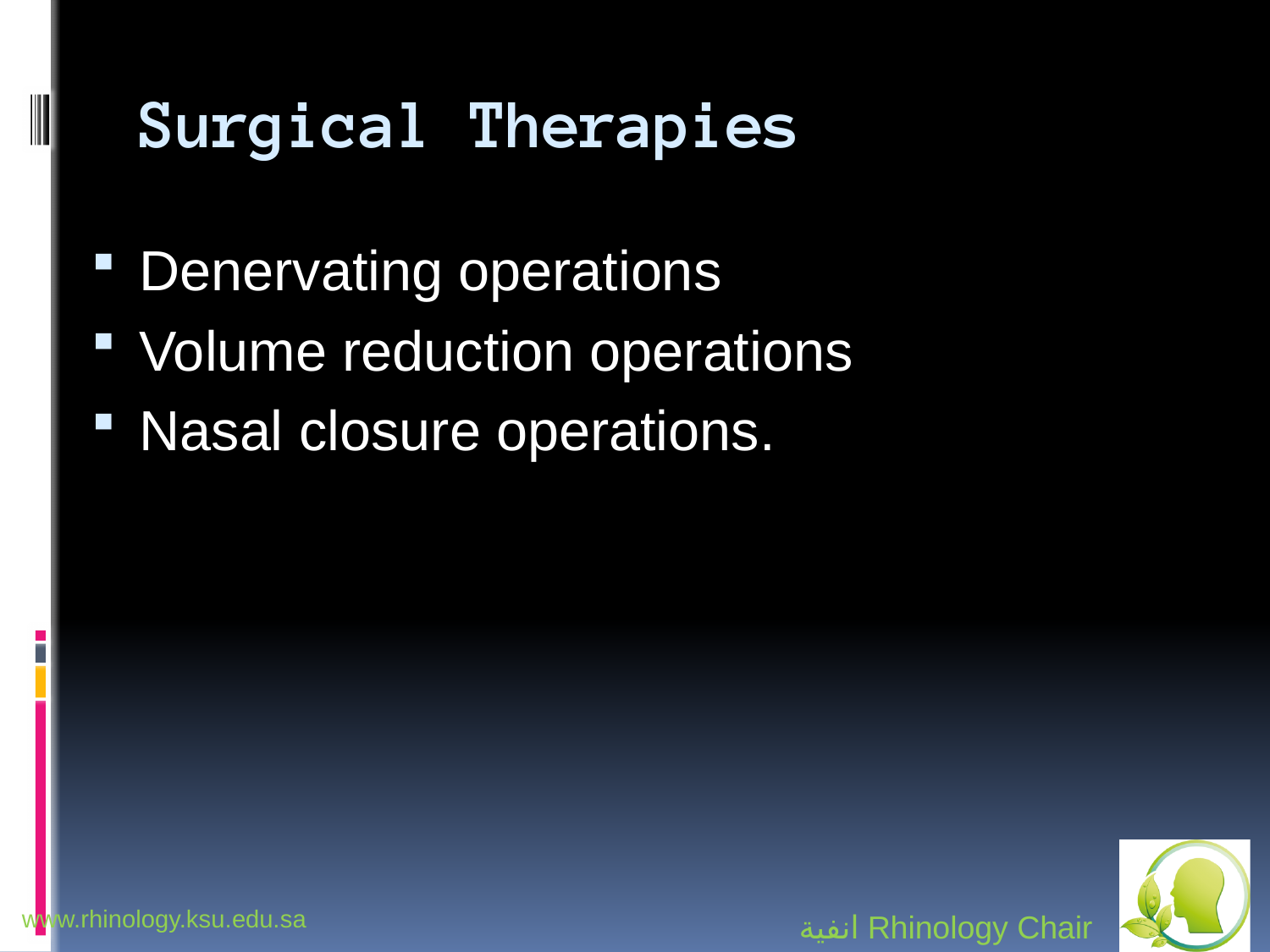

# Surgical Therapies
Denervating operations
Volume reduction operations
Nasal closure operations.